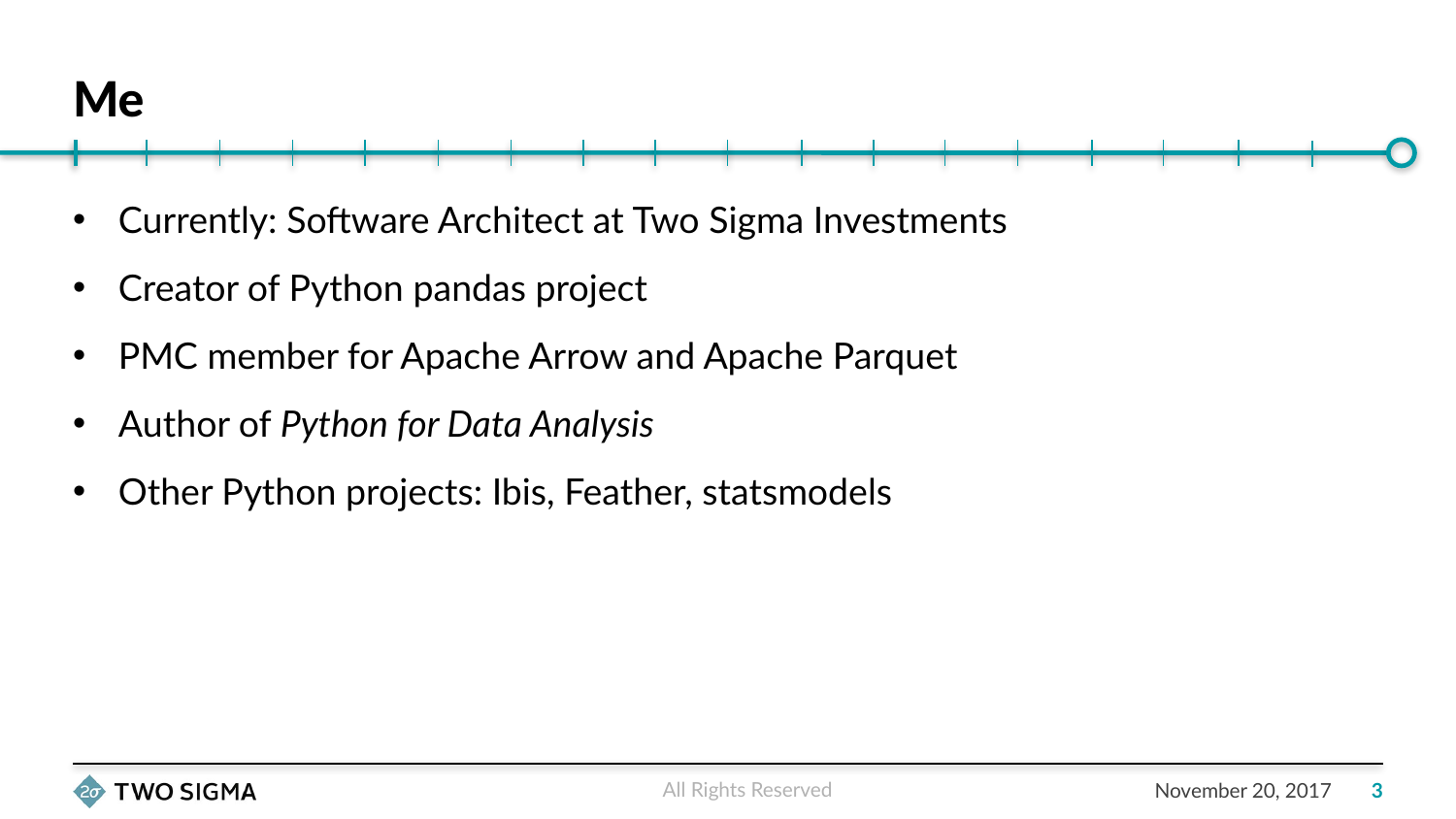

# Me
Currently: Software Architect at Two Sigma Investments
Creator of Python pandas project
PMC member for Apache Arrow and Apache Parquet
Author of Python for Data Analysis
Other Python projects: Ibis, Feather, statsmodels
All Rights Reserved
November 20, 2017
3